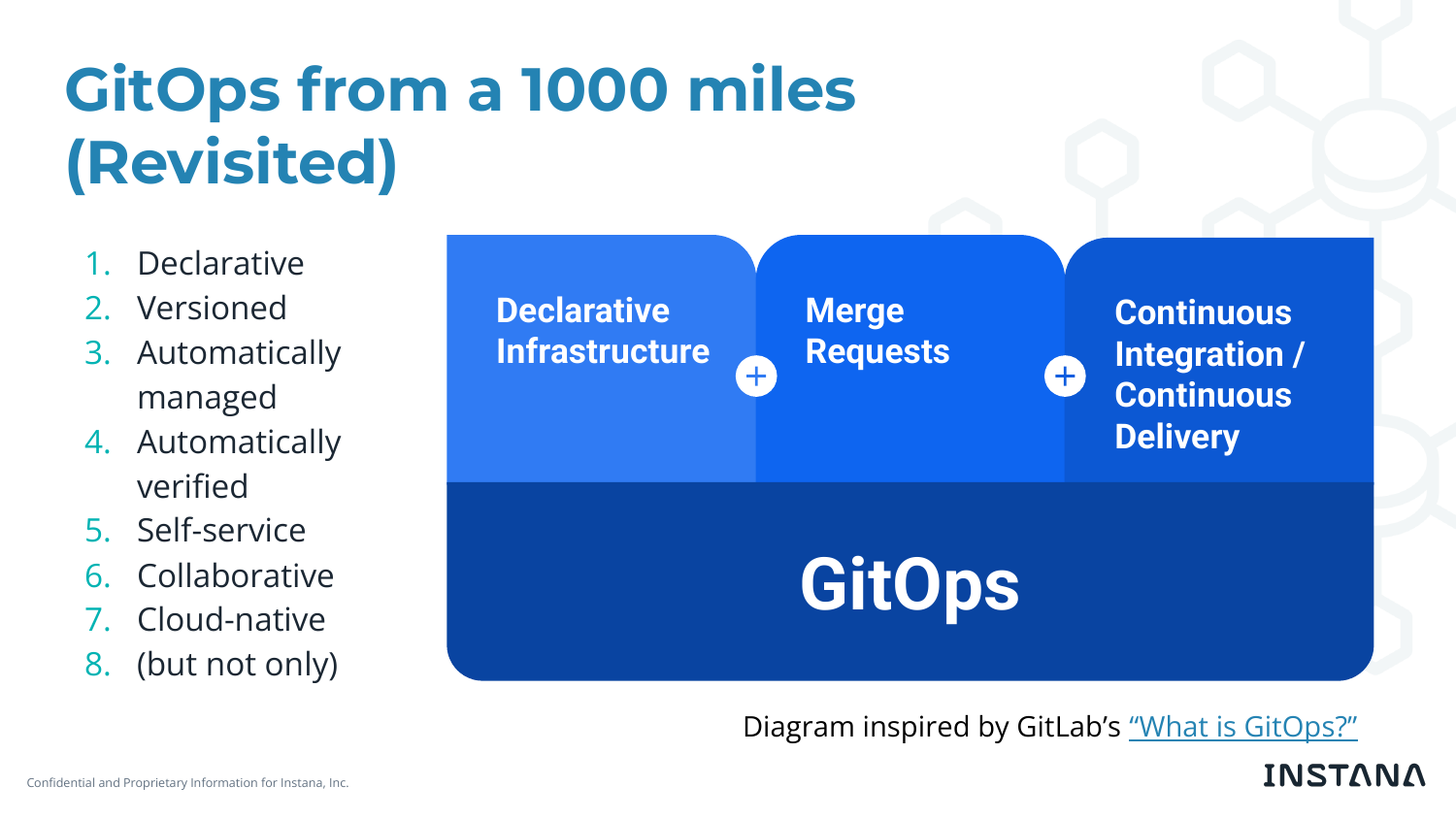

# GitOps from a 1000 miles
(Revisited)
Declarative
Versioned
Automatically managed
Automatically verified
Self-service
Collaborative
Cloud-native
(but not only)

Declarative Infrastructure

Merge Requests

Continuous Integration / Continuous Delivery

GitOps

Diagram inspired by GitLab’s “What is GitOps?”